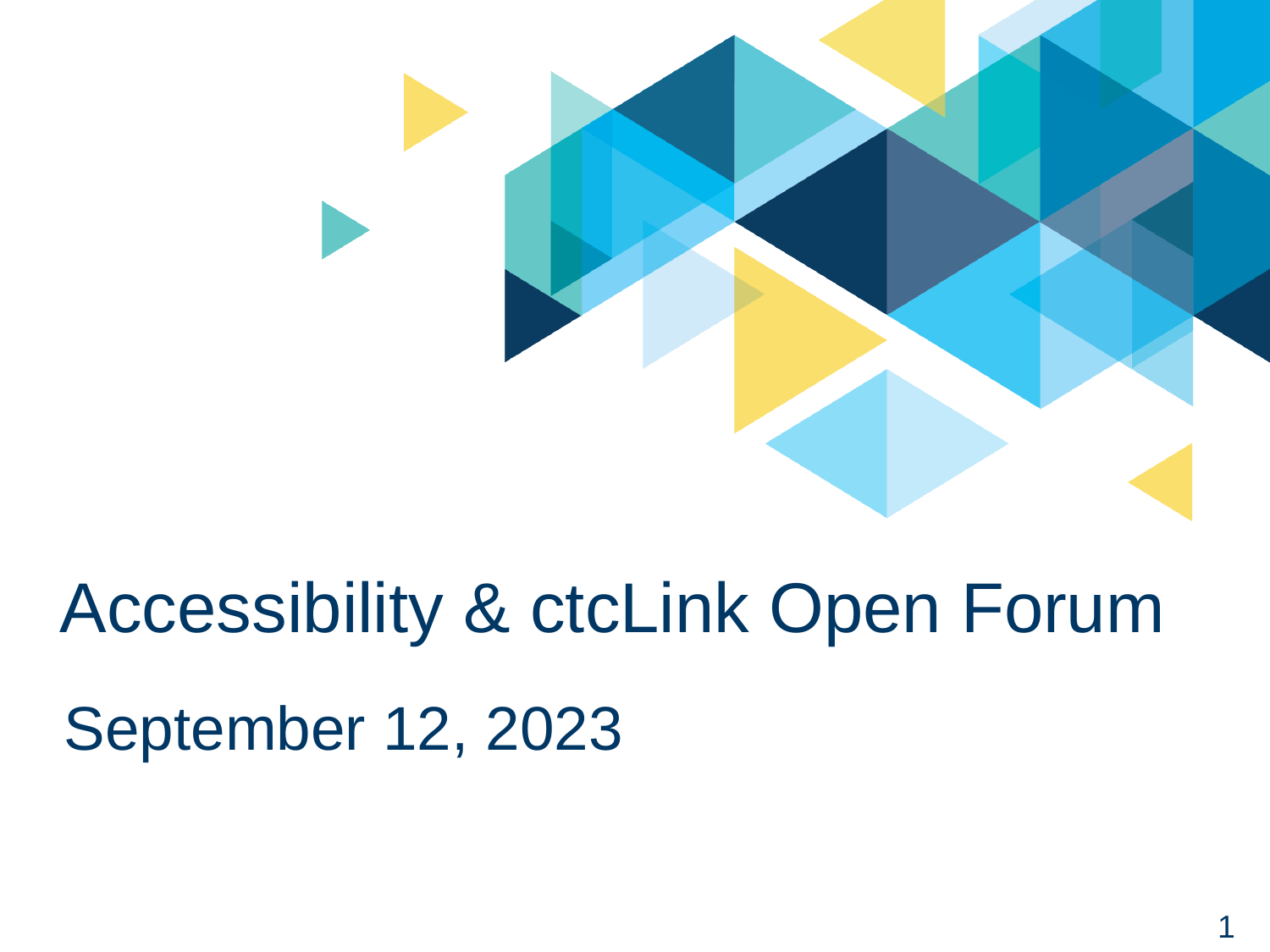

# Accessibility & ctcLink Open Forum
September 12, 2023
1